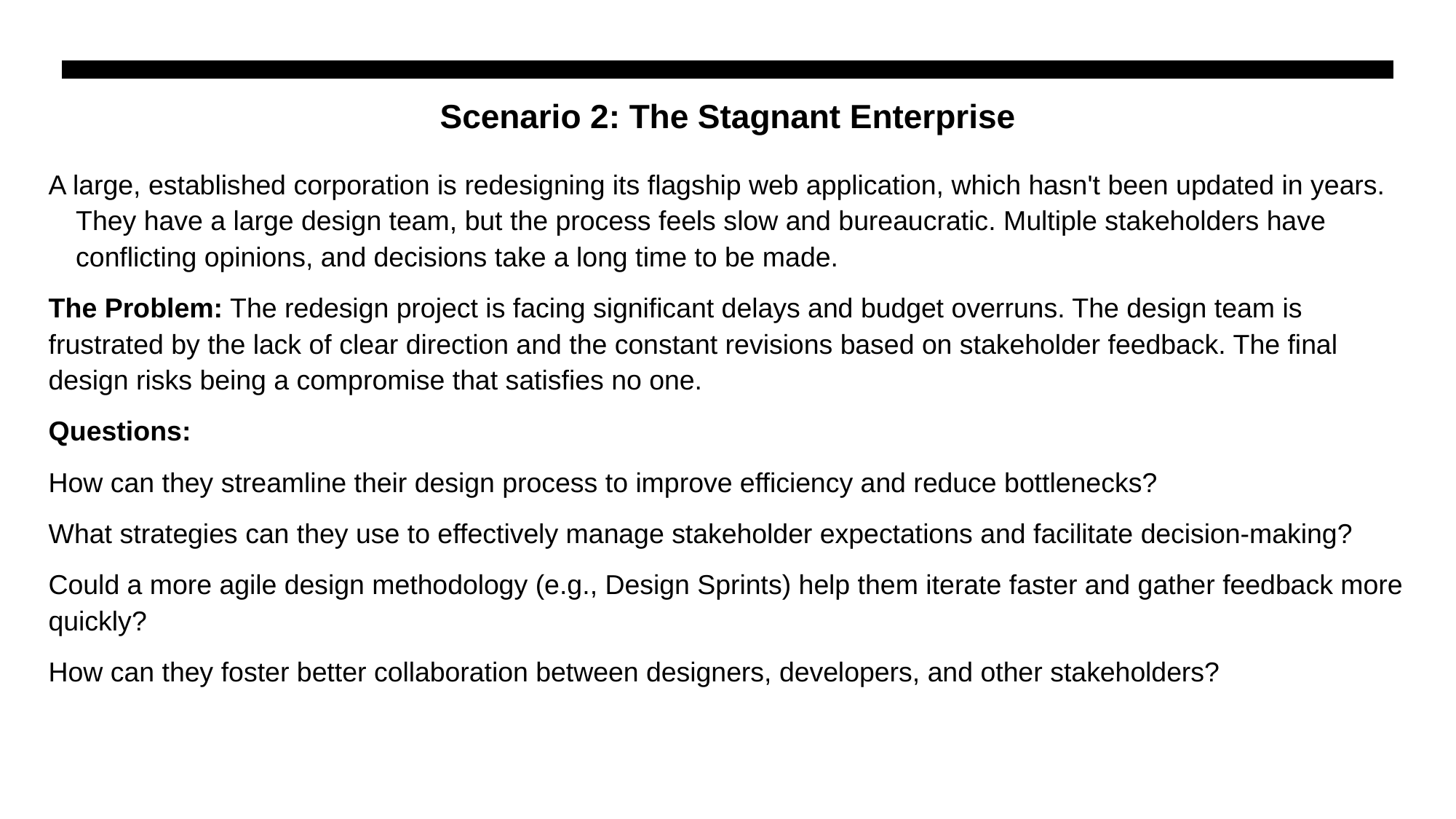

# Scenario 2: The Stagnant Enterprise
A large, established corporation is redesigning its flagship web application, which hasn't been updated in years. They have a large design team, but the process feels slow and bureaucratic. Multiple stakeholders have conflicting opinions, and decisions take a long time to be made.
The Problem: The redesign project is facing significant delays and budget overruns. The design team is frustrated by the lack of clear direction and the constant revisions based on stakeholder feedback. The final design risks being a compromise that satisfies no one.
Questions:
How can they streamline their design process to improve efficiency and reduce bottlenecks?
What strategies can they use to effectively manage stakeholder expectations and facilitate decision-making?
Could a more agile design methodology (e.g., Design Sprints) help them iterate faster and gather feedback more quickly?
How can they foster better collaboration between designers, developers, and other stakeholders?